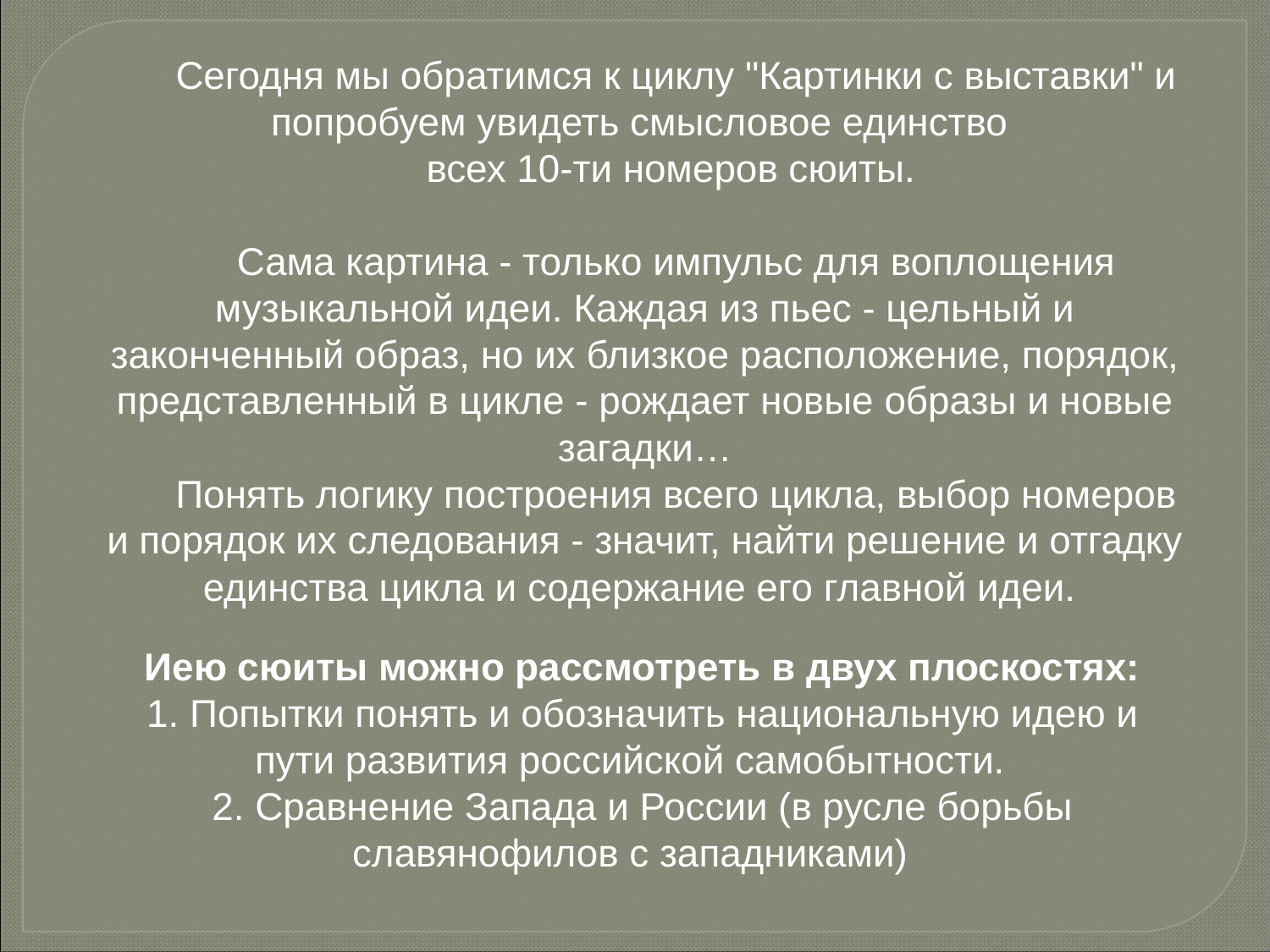

Сегодня мы обратимся к циклу "Картинки с выставки" и попробуем увидеть смысловое единство
всех 10-ти номеров сюиты.

Сама картина - только импульс для воплощения музыкальной идеи. Каждая из пьес - цельный и законченный образ, но их близкое расположение, порядок, представленный в цикле - рождает новые образы и новые загадки…
Понять логику построения всего цикла, выбор номеров и порядок их следования - значит, найти решение и отгадку единства цикла и содержание его главной идеи.

Иею сюиты можно рассмотреть в двух плоскостях:
1. Попытки понять и обозначить национальную идею и пути развития российской самобытности.
2. Сравнение Запада и России (в русле борьбы славянофилов с западниками)